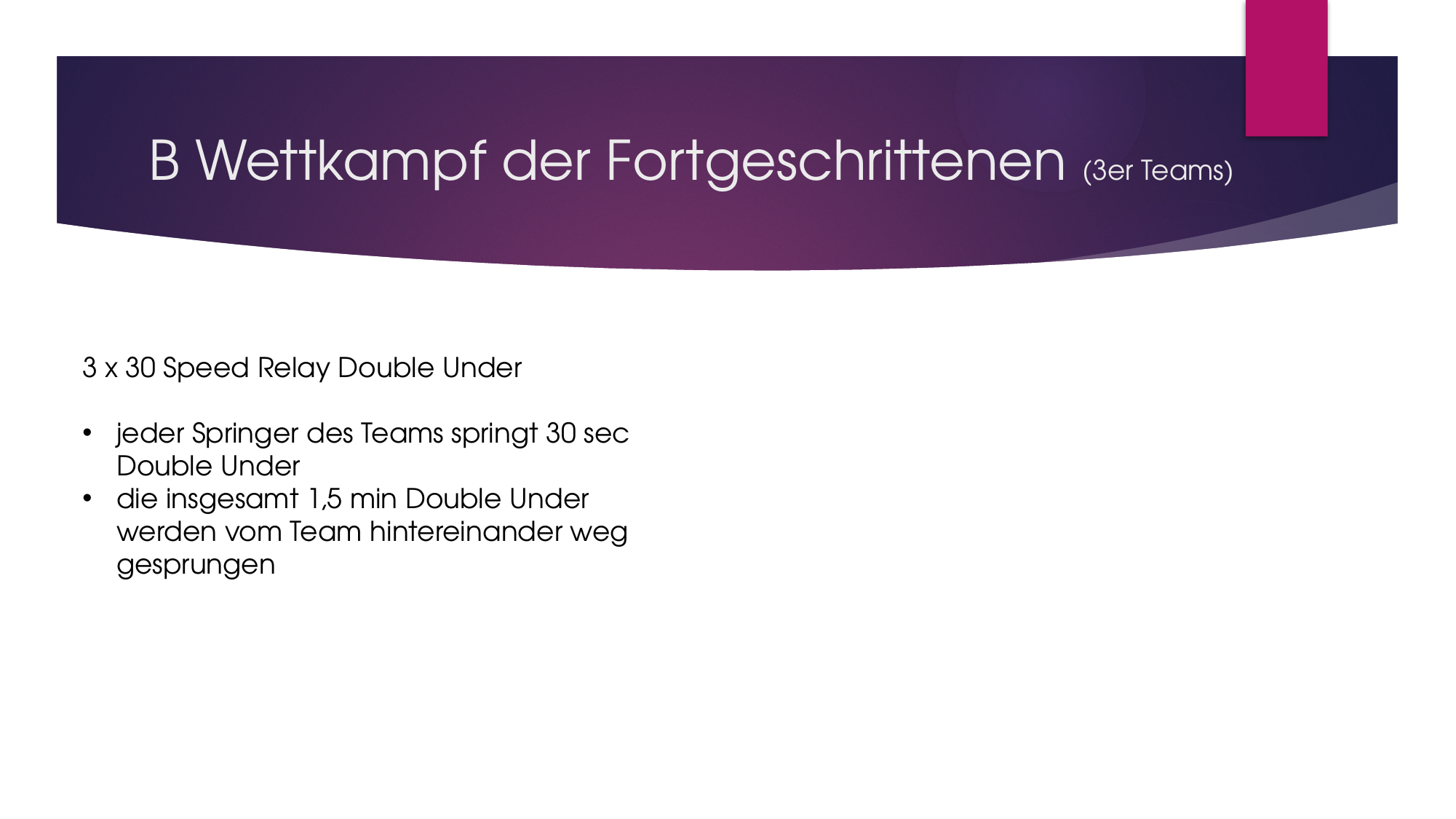

# B Wettkampf der Fortgeschrittenen (3er Teams)
3 x 30 Speed Relay Double Under

jeder Springer des Teams springt 30 sec Double Under
die insgesamt 1,5 min Double Under werden vom Team hintereinander weg gesprungen